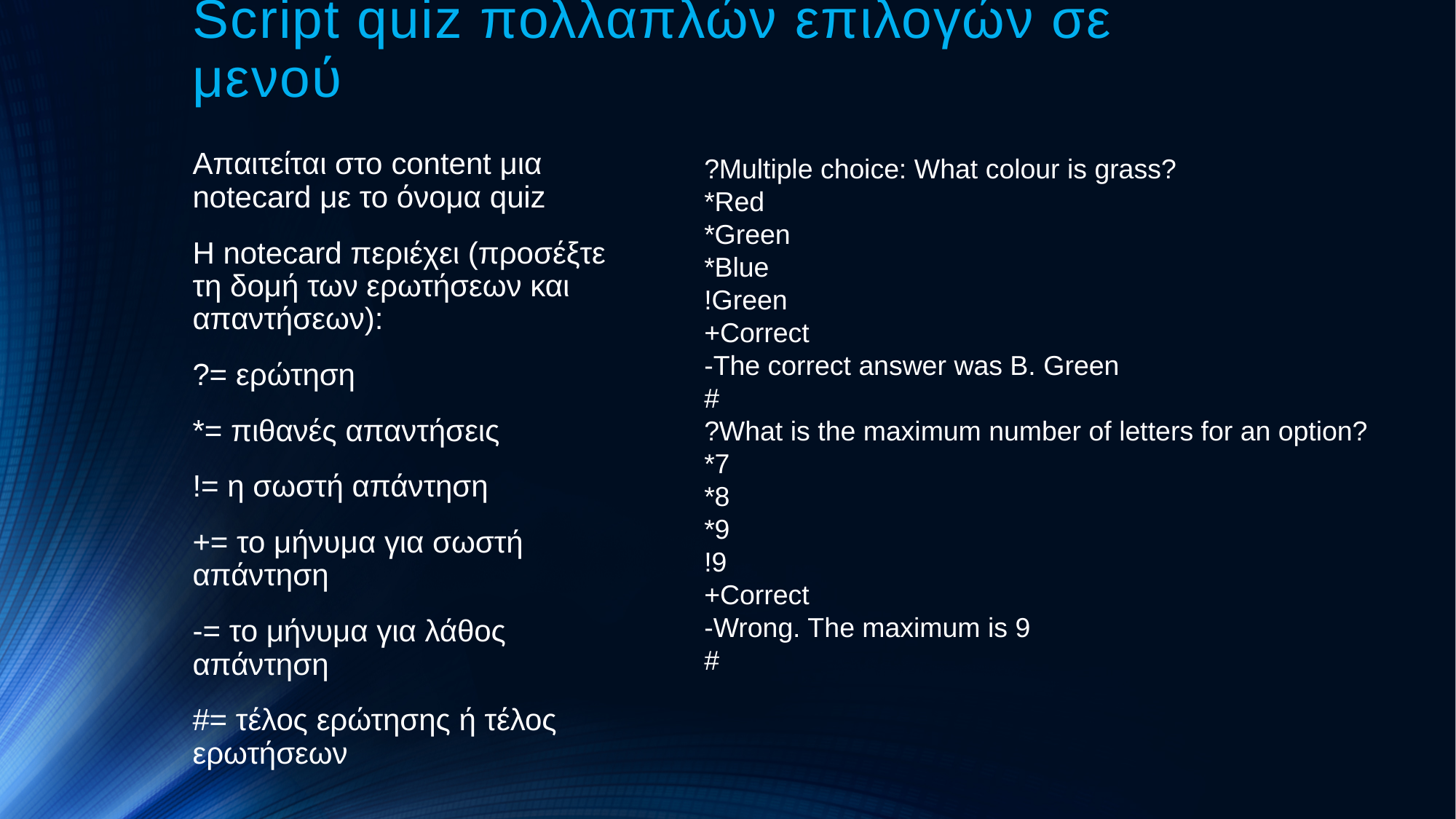

# Script quiz πολλαπλών επιλογών σε μενού
Απαιτείται στο content μια notecard με το όνομα quiz
Η notecard περιέχει (προσέξτε τη δομή των ερωτήσεων και απαντήσεων):
?= ερώτηση
*= πιθανές απαντήσεις
!= η σωστή απάντηση
+= το μήνυμα για σωστή απάντηση
-= το μήνυμα για λάθος απάντηση
#= τέλος ερώτησης ή τέλος ερωτήσεων

?Multiple choice: What colour is grass?
*Red
*Green
*Blue
!Green
+Correct
-The correct answer was B. Green
#
?What is the maximum number of letters for an option?
*7
*8
*9
!9
+Correct
-Wrong. The maximum is 9
#